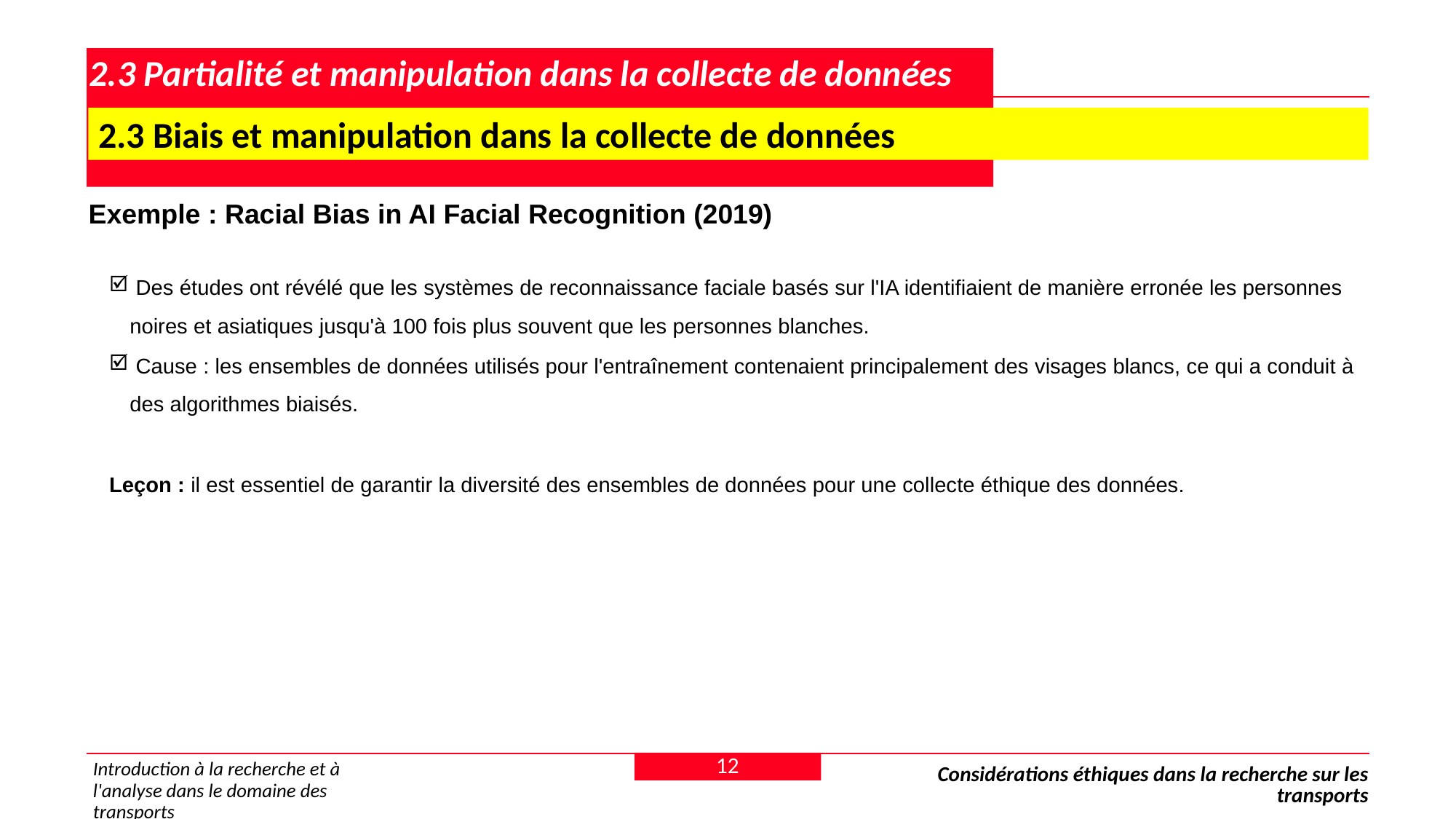

# 2.3 Partialité et manipulation dans la collecte de données
 2.3 Biais et manipulation dans la collecte de données
Exemple : Racial Bias in AI Facial Recognition (2019)
 Des études ont révélé que les systèmes de reconnaissance faciale basés sur l'IA identifiaient de manière erronée les personnes noires et asiatiques jusqu'à 100 fois plus souvent que les personnes blanches.
 Cause : les ensembles de données utilisés pour l'entraînement contenaient principalement des visages blancs, ce qui a conduit à des algorithmes biaisés.

Leçon : il est essentiel de garantir la diversité des ensembles de données pour une collecte éthique des données.
12
Introduction à la recherche et à l'analyse dans le domaine des transports
Considérations éthiques dans la recherche sur les transports